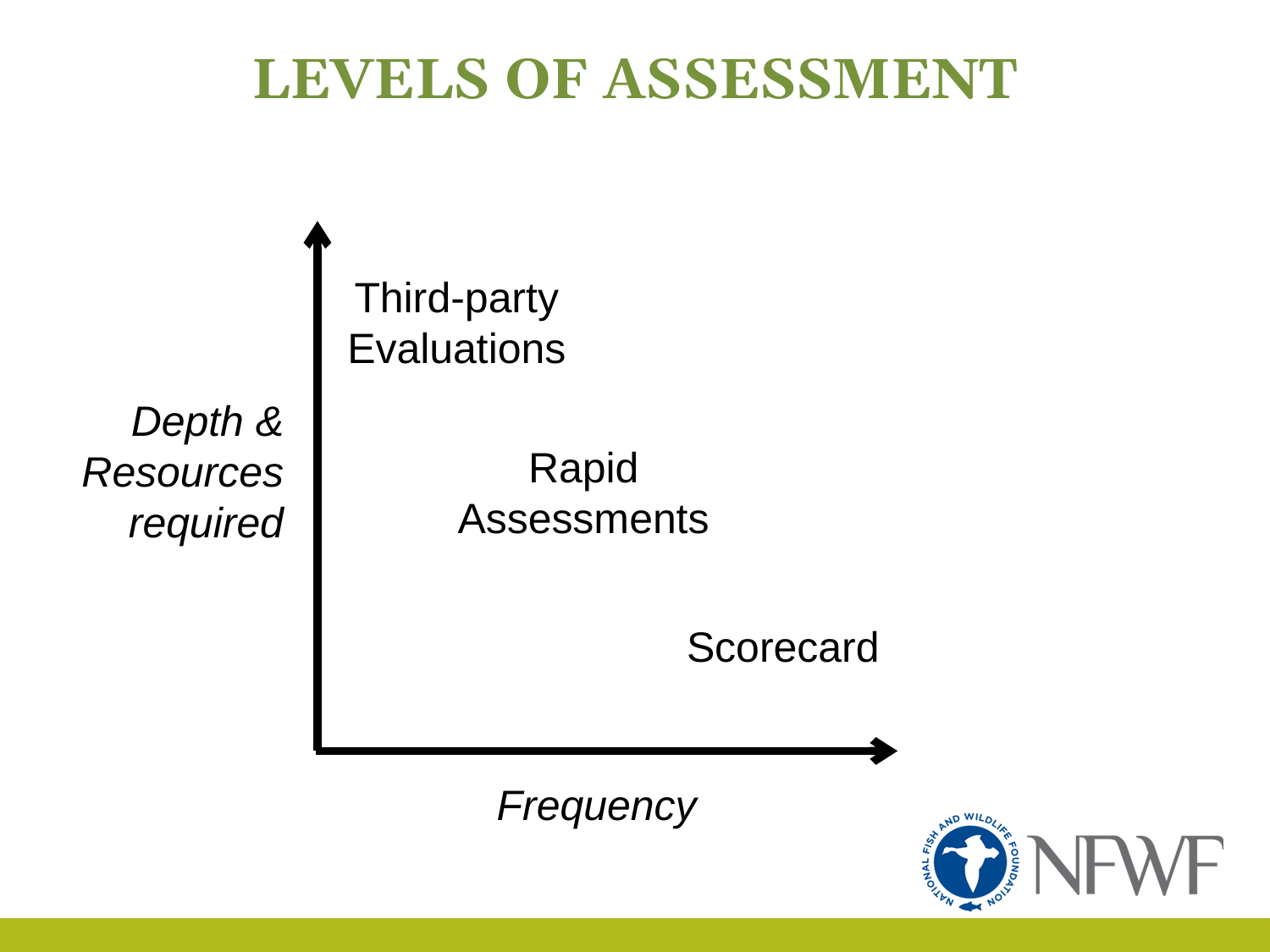

Levels of Assessment
Third-party Evaluations
Depth & Resources required
Rapid Assessments
Scorecard
Frequency